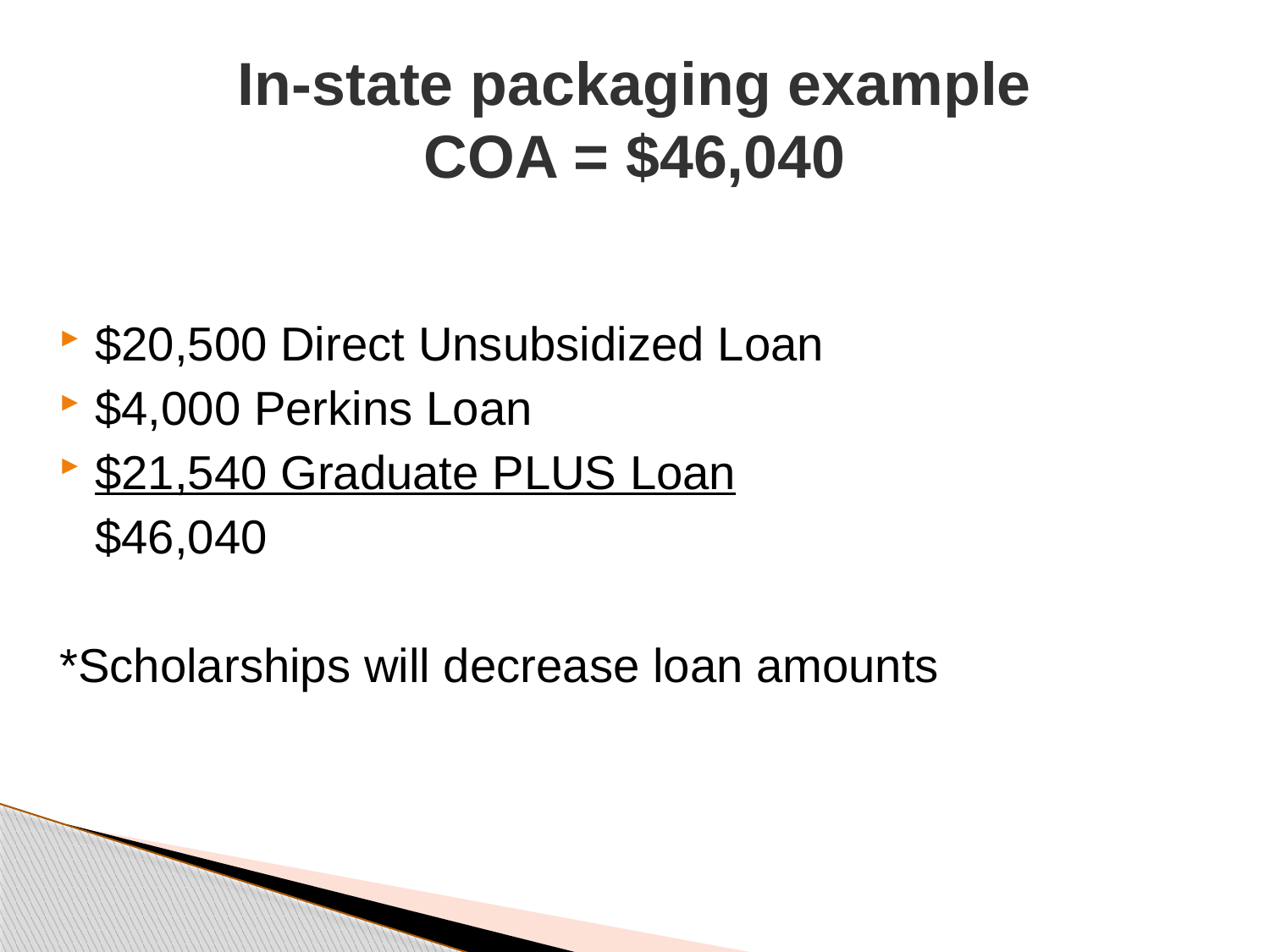

# In-state packaging example COA = $46,040

$20,500 Direct Unsubsidized Loan
$4,000 Perkins Loan
$21,540 Graduate PLUS Loan
	$46,040

*Scholarships will decrease loan amounts